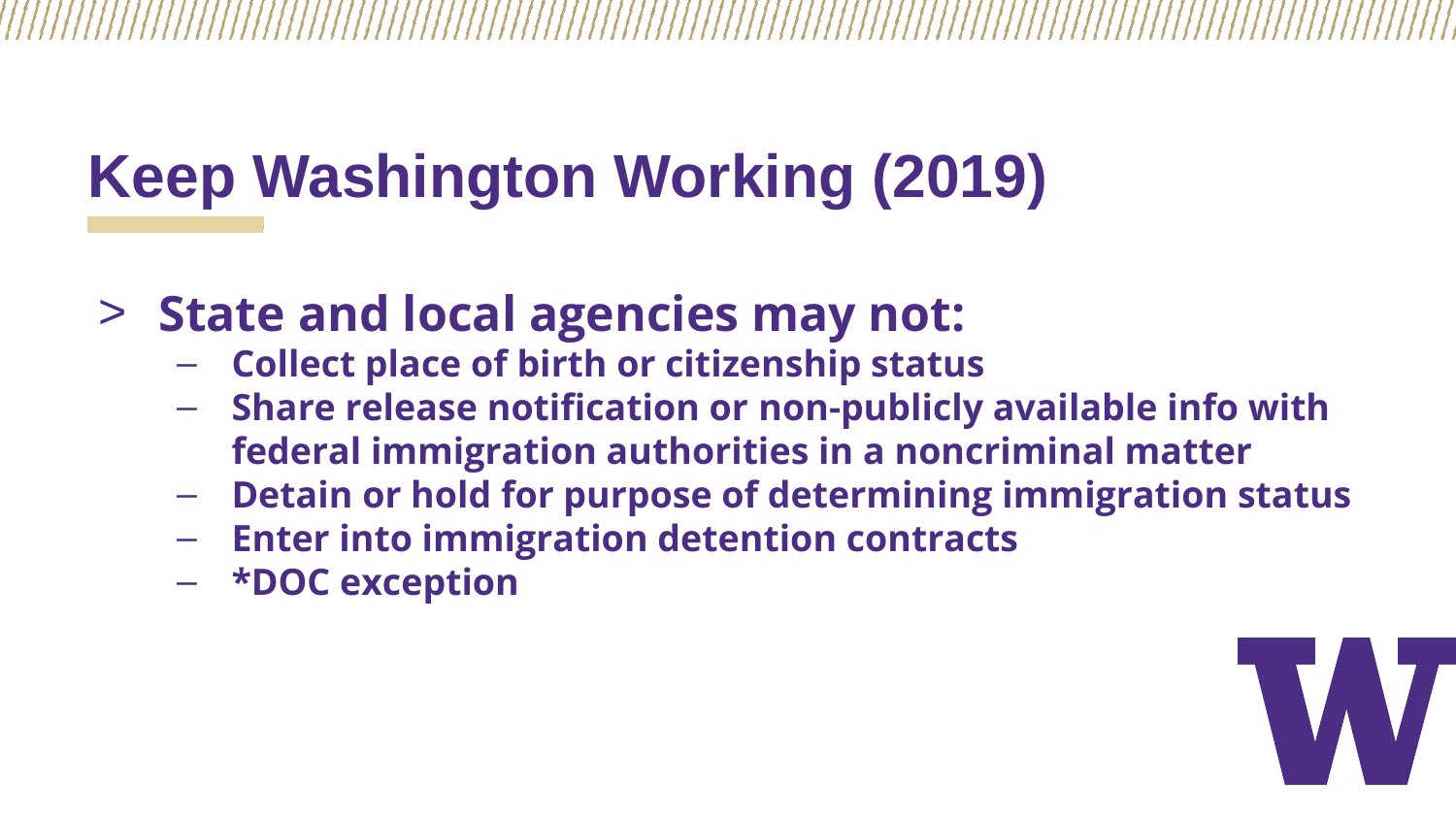

# Keep Washington Working (2019)
State and local agencies may not:
Collect place of birth or citizenship status
Share release notification or non-publicly available info with federal immigration authorities in a noncriminal matter
Detain or hold for purpose of determining immigration status
Enter into immigration detention contracts
*DOC exception